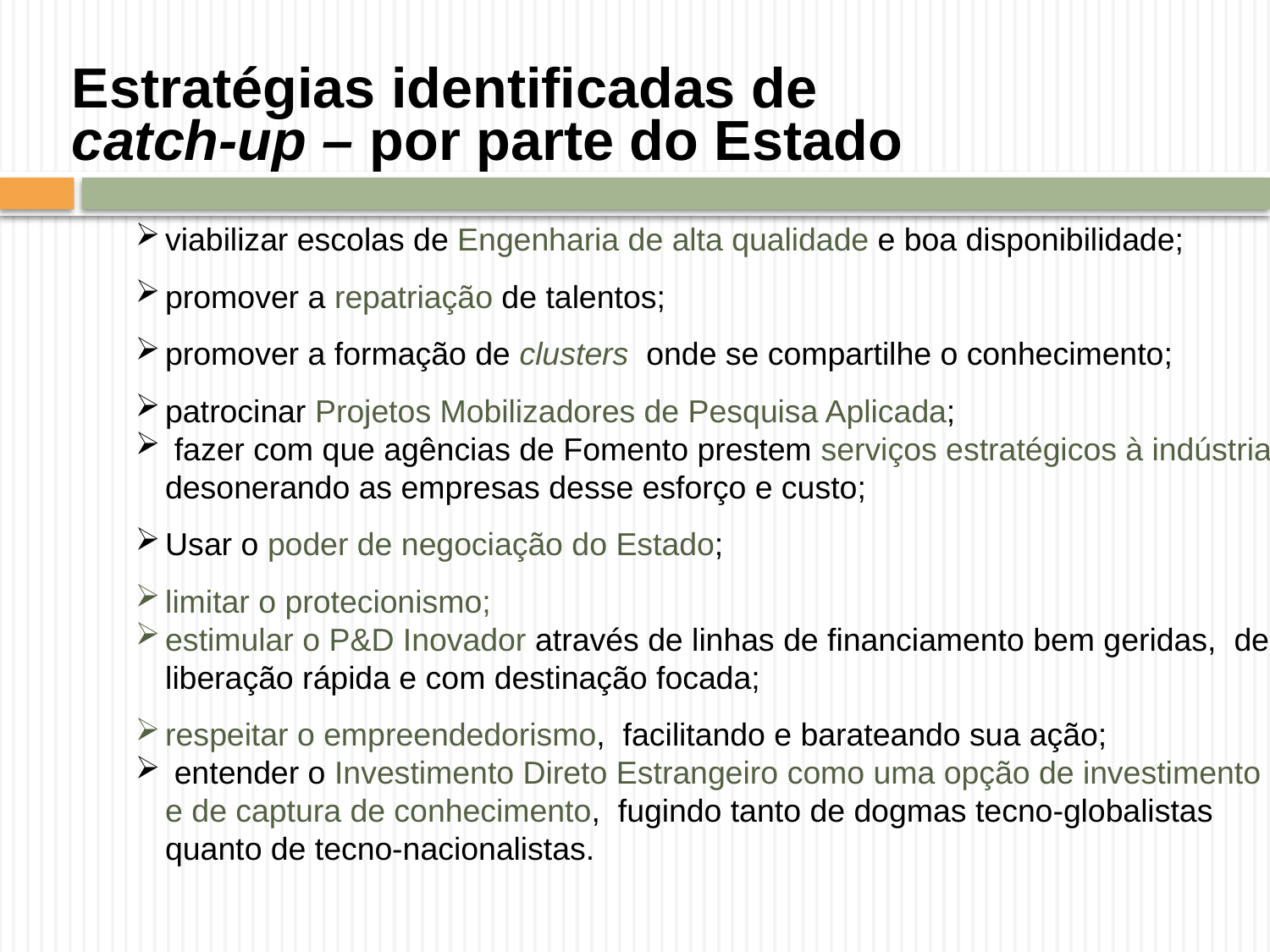

Estratégias identificadas de
catch-up – por parte do Estado
viabilizar escolas de Engenharia de alta qualidade e boa disponibilidade;
promover a repatriação de talentos;
promover a formação de clusters  onde se compartilhe o conhecimento;
patrocinar Projetos Mobilizadores de Pesquisa Aplicada;
 fazer com que agências de Fomento prestem serviços estratégicos à indústria, desonerando as empresas desse esforço e custo;
Usar o poder de negociação do Estado;
limitar o protecionismo;
estimular o P&D Inovador através de linhas de financiamento bem geridas,  de liberação rápida e com destinação focada;
respeitar o empreendedorismo,  facilitando e barateando sua ação;
 entender o Investimento Direto Estrangeiro como uma opção de investimento e de captura de conhecimento,  fugindo tanto de dogmas tecno-globalistas quanto de tecno-nacionalistas.